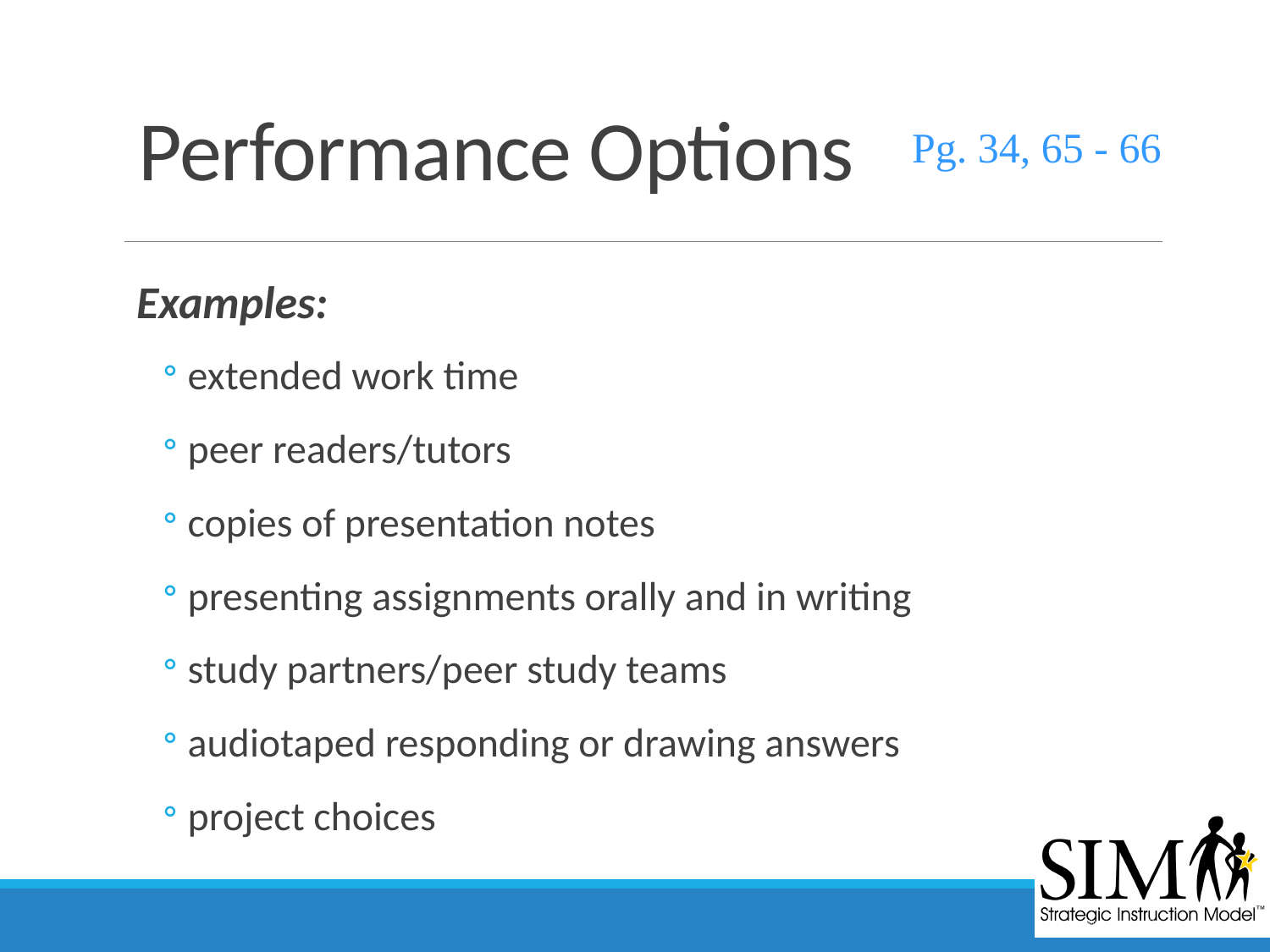

# Performance Options
Pg. 34, 65 - 66
Examples:
extended work time
peer readers/tutors
copies of presentation notes
presenting assignments orally and in writing
study partners/peer study teams
audiotaped responding or drawing answers
project choices
Course  Overhead #  51